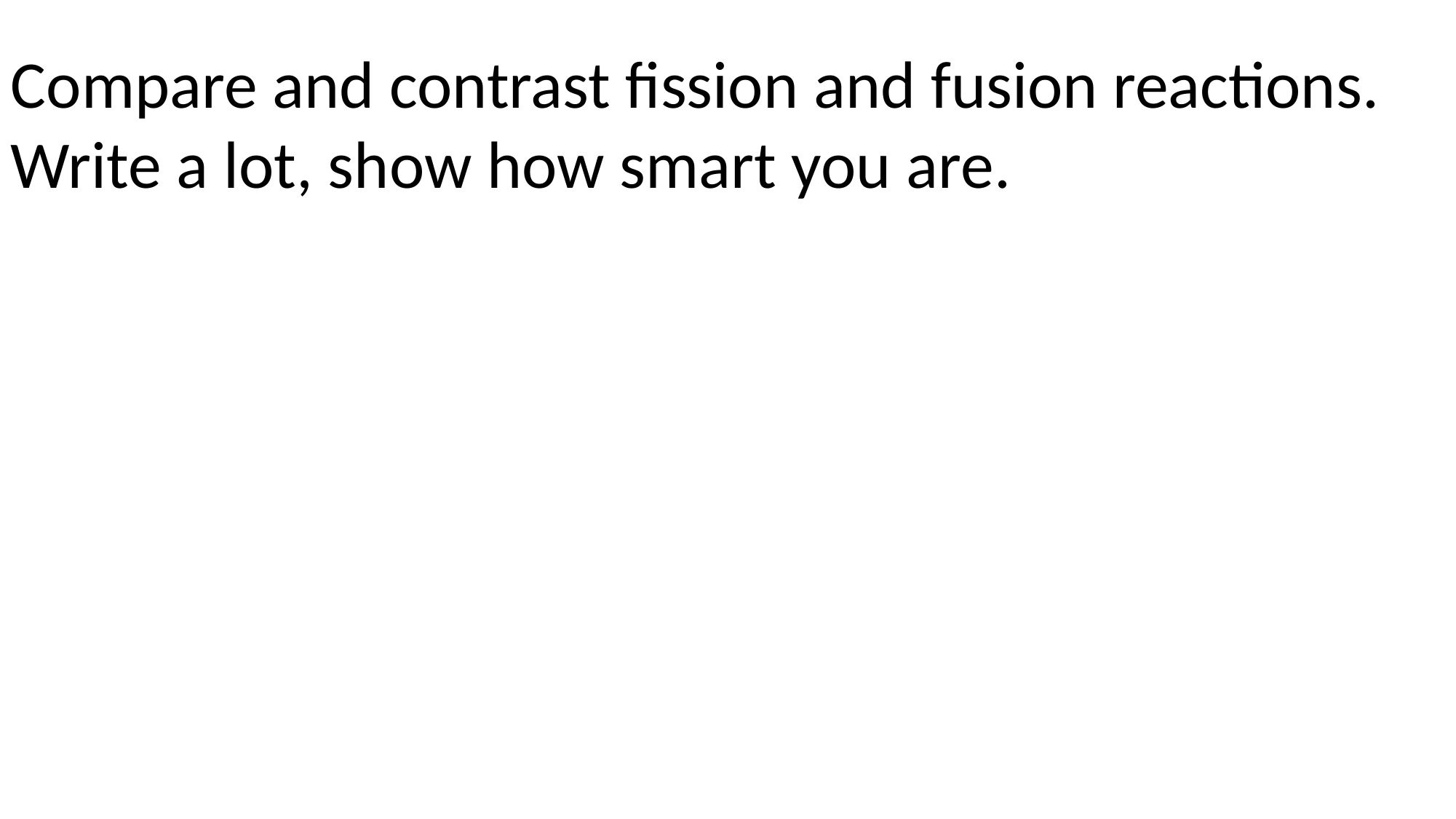

Compare and contrast fission and fusion reactions.  Write a lot, show how smart you are.